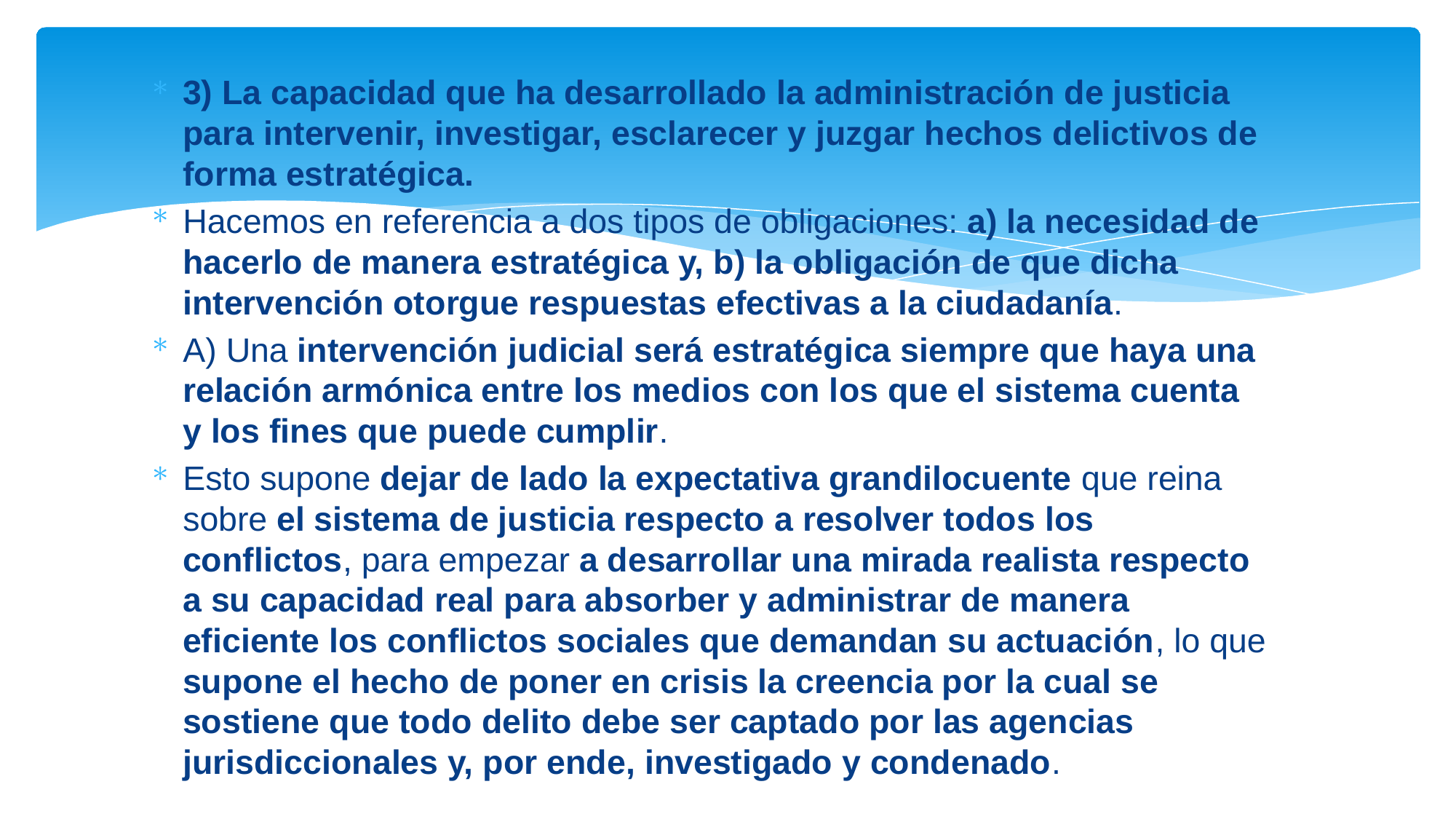

3) La capacidad que ha desarrollado la administración de justicia para intervenir, investigar, esclarecer y juzgar hechos delictivos de forma estratégica.
Hacemos en referencia a dos tipos de obligaciones: a) la necesidad de hacerlo de manera estratégica y, b) la obligación de que dicha intervención otorgue respuestas efectivas a la ciudadanía.
A) Una intervención judicial será estratégica siempre que haya una relación armónica entre los medios con los que el sistema cuenta y los fines que puede cumplir.
Esto supone dejar de lado la expectativa grandilocuente que reina sobre el sistema de justicia respecto a resolver todos los conflictos, para empezar a desarrollar una mirada realista respecto a su capacidad real para absorber y administrar de manera eficiente los conflictos sociales que demandan su actuación, lo que supone el hecho de poner en crisis la creencia por la cual se sostiene que todo delito debe ser captado por las agencias jurisdiccionales y, por ende, investigado y condenado.